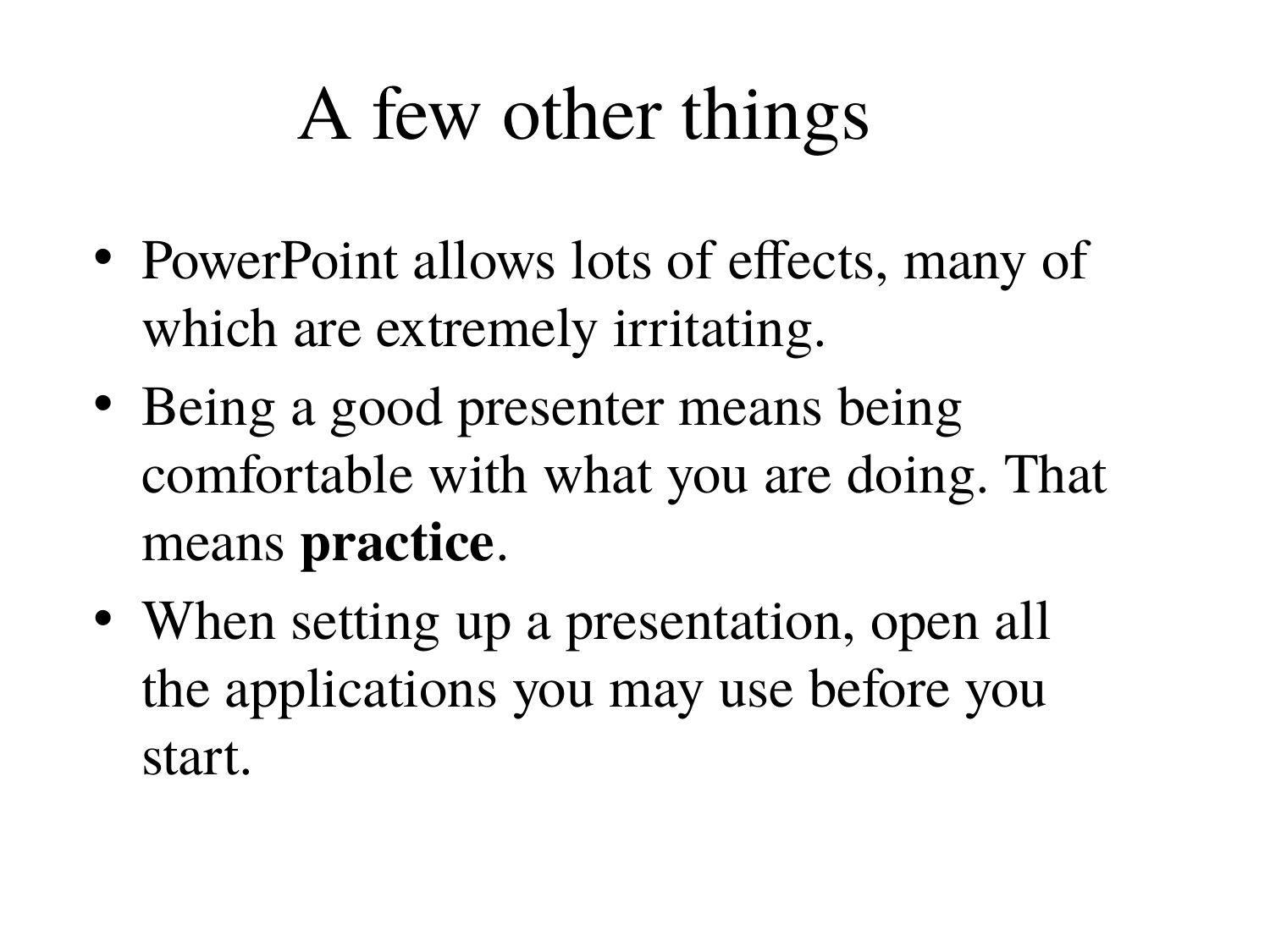

# A few other things
PowerPoint allows lots of effects, many of which are extremely irritating.
Being a good presenter means being comfortable with what you are doing. That means practice.
When setting up a presentation, open all the applications you may use before you start.